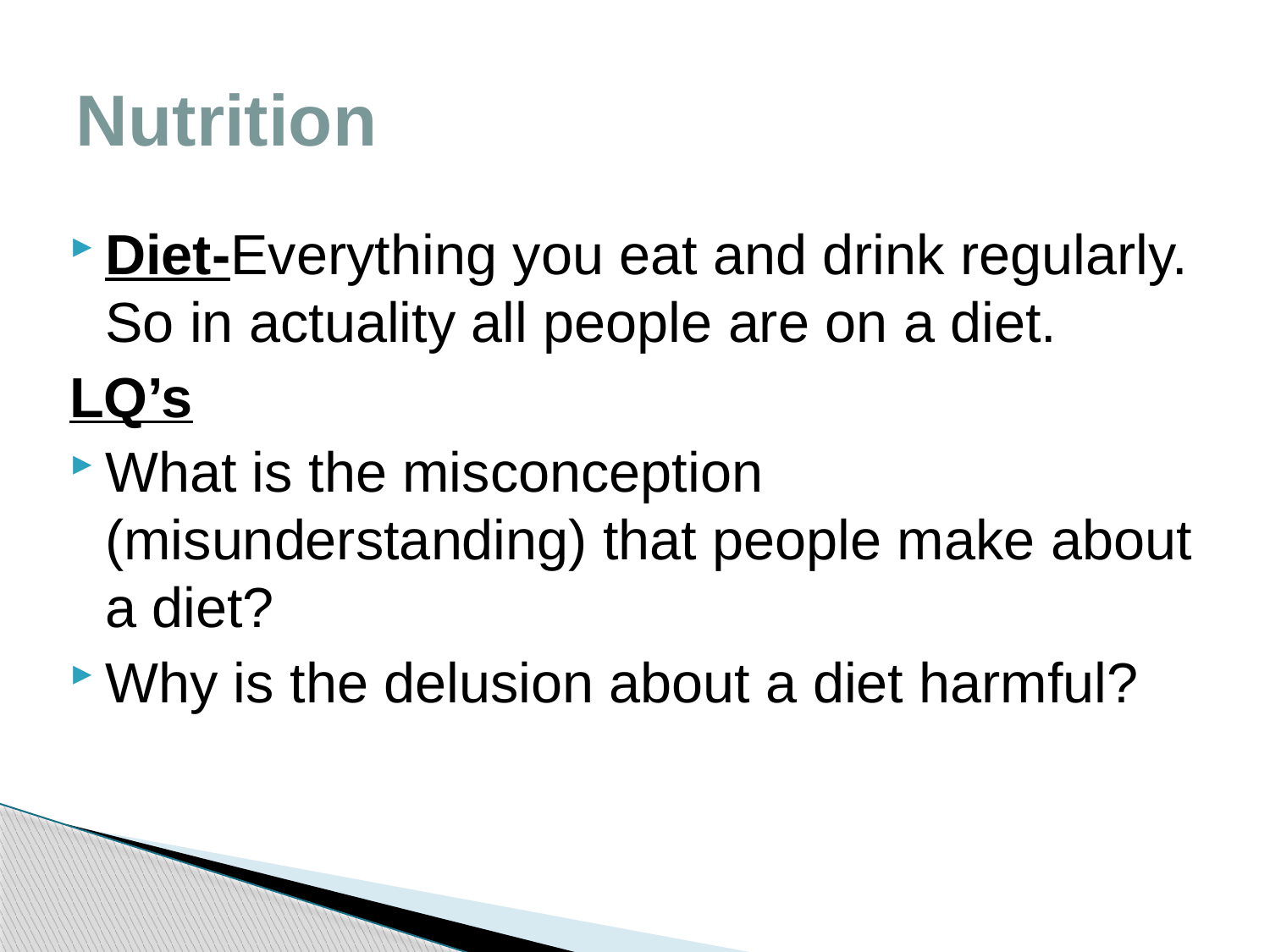

# Nutrition
Diet-Everything you eat and drink regularly. So in actuality all people are on a diet.
LQ’s
What is the misconception (misunderstanding) that people make about a diet?
Why is the delusion about a diet harmful?